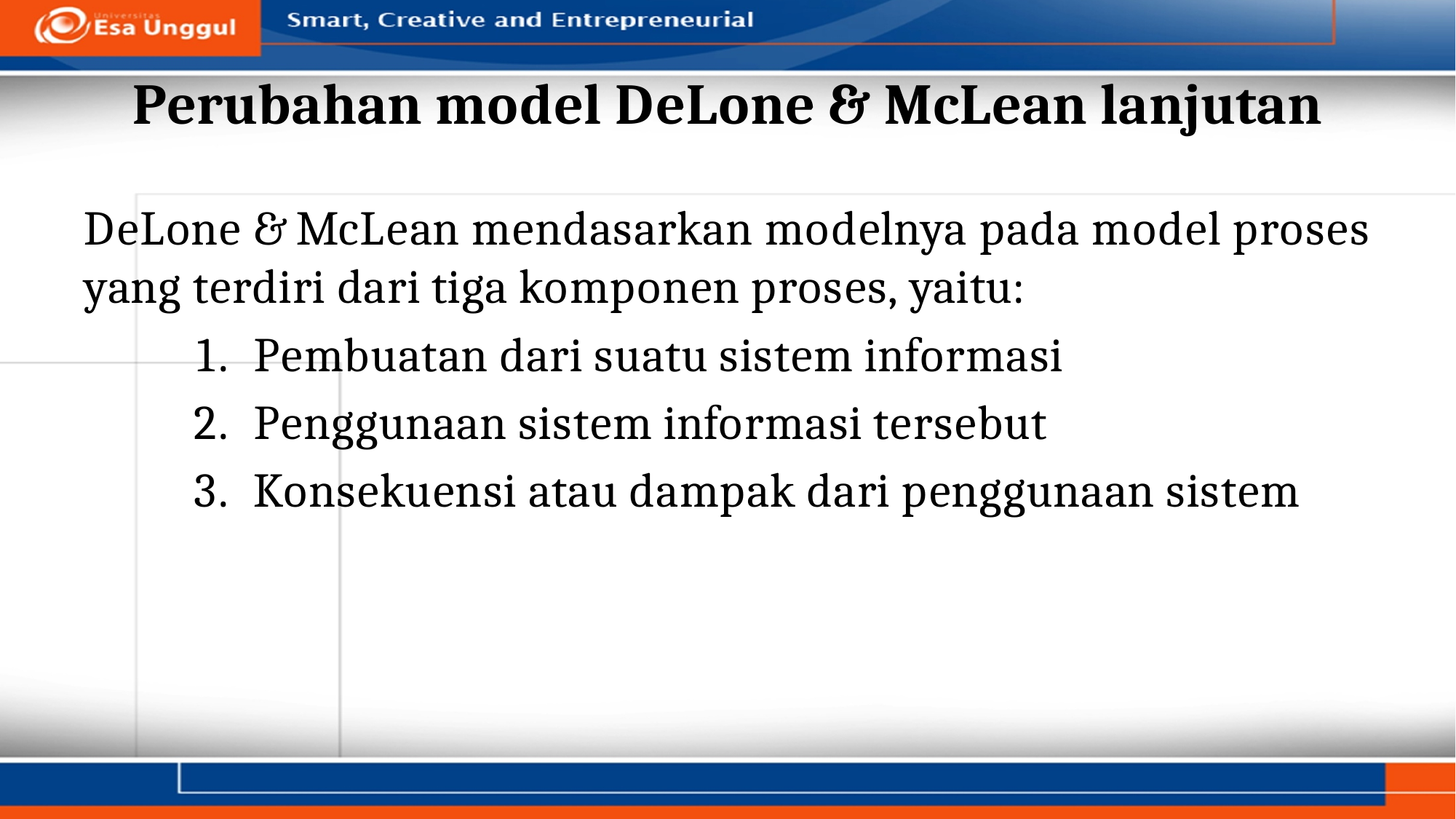

# Perubahan model DeLone & McLean lanjutan
DeLone & McLean mendasarkan modelnya pada model proses yang terdiri dari tiga komponen proses, yaitu:
Pembuatan dari suatu sistem informasi
Penggunaan sistem informasi tersebut
Konsekuensi atau dampak dari penggunaan sistem